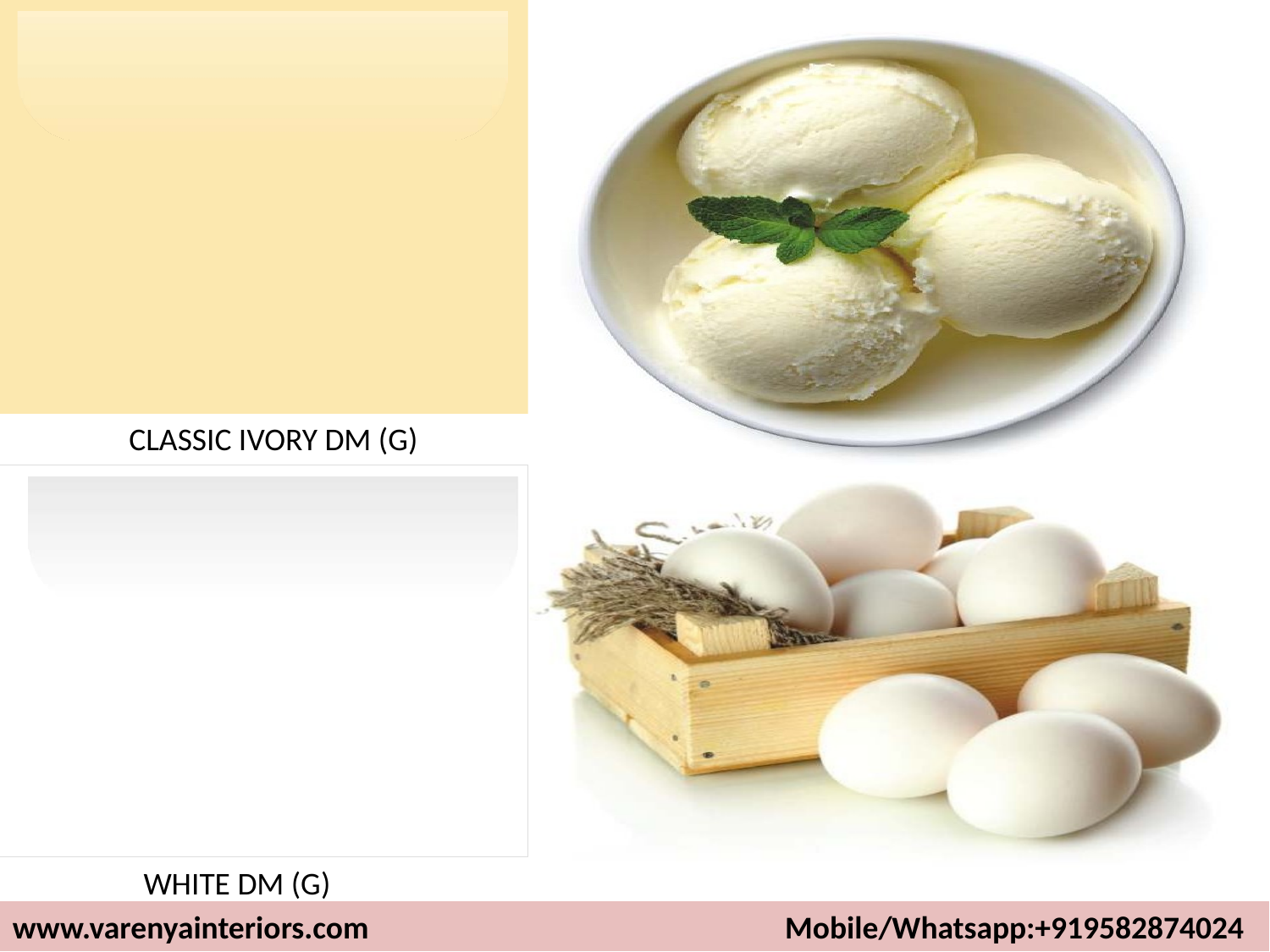

CLASSIC IVORY DM (G)

WHITE DM (G)
www.varenyainteriors.com                                                          Mobile/Whatsapp:+919582874024